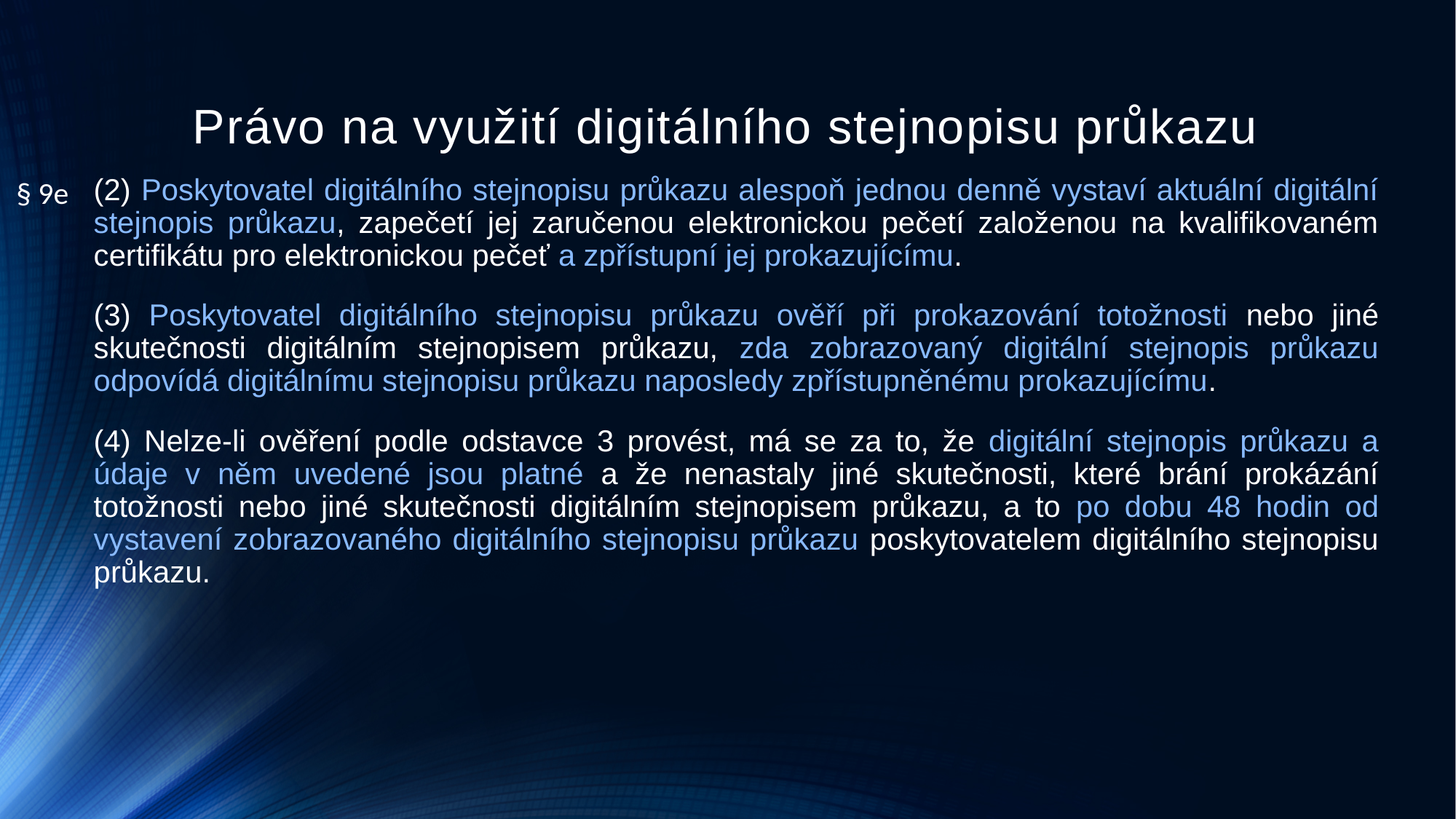

# Právo na využití digitálního stejnopisu průkazu
§ 9e

(2) Poskytovatel digitálního stejnopisu průkazu alespoň jednou denně vystaví aktuální digitální stejnopis průkazu, zapečetí jej zaručenou elektronickou pečetí založenou na kvalifikovaném certifikátu pro elektronickou pečeť a zpřístupní jej prokazujícímu.
(3) Poskytovatel digitálního stejnopisu průkazu ověří při prokazování totožnosti nebo jiné skutečnosti digitálním stejnopisem průkazu, zda zobrazovaný digitální stejnopis průkazu odpovídá digitálnímu stejnopisu průkazu naposledy zpřístupněnému prokazujícímu.
(4) Nelze-li ověření podle odstavce 3 provést, má se za to, že digitální stejnopis průkazu a údaje v něm uvedené jsou platné a že nenastaly jiné skutečnosti, které brání prokázání totožnosti nebo jiné skutečnosti digitálním stejnopisem průkazu, a to po dobu 48 hodin od vystavení zobrazovaného digitálního stejnopisu průkazu poskytovatelem digitálního stejnopisu průkazu.